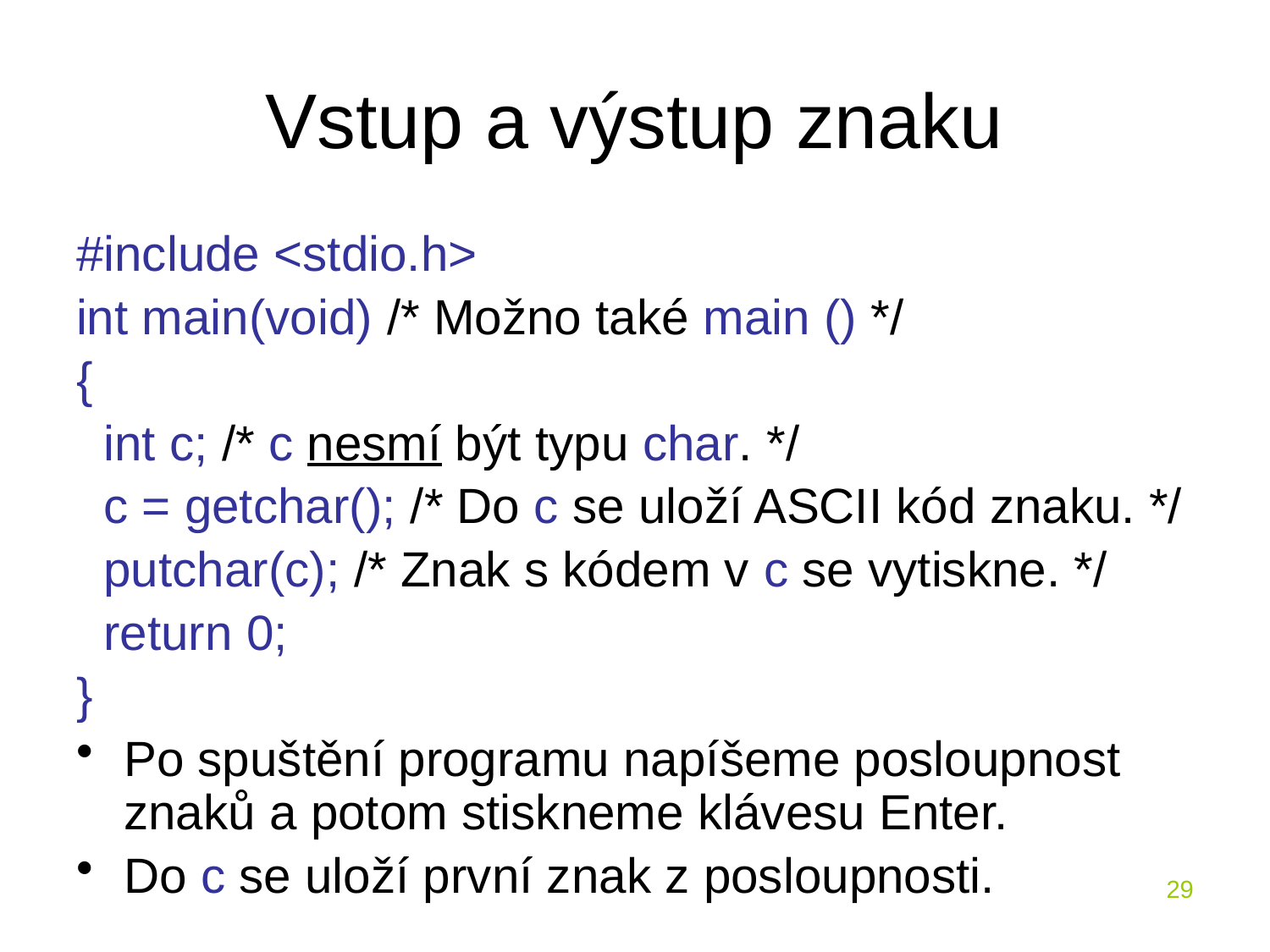

# Vstup a výstup znaku
#include <stdio.h>
int main(void) /* Možno také main () */
{
  int c; /* c nesmí být typu char. */
  c = getchar(); /* Do c se uloží ASCII kód znaku. */
  putchar(c); /* Znak s kódem v c se vytiskne. */
  return 0;
}
Po spuštění programu napíšeme posloupnost znaků a potom stiskneme klávesu Enter.
Do c se uloží první znak z posloupnosti.
29